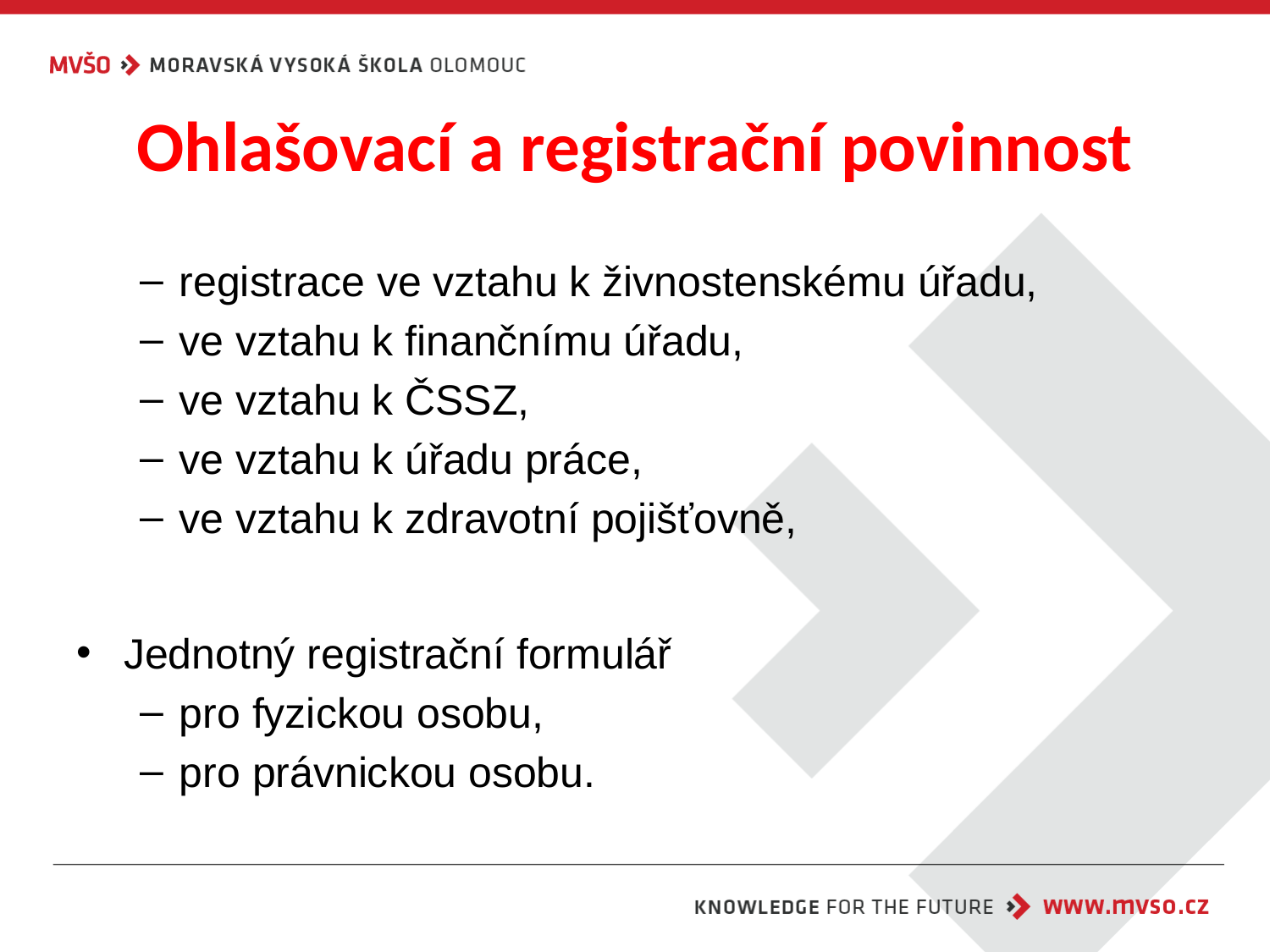

# Ohlašovací a registrační povinnost
registrace ve vztahu k živnostenskému úřadu,
ve vztahu k finančnímu úřadu,
ve vztahu k ČSSZ,
ve vztahu k úřadu práce,
ve vztahu k zdravotní pojišťovně,

Jednotný registrační formulář
pro fyzickou osobu,
pro právnickou osobu.